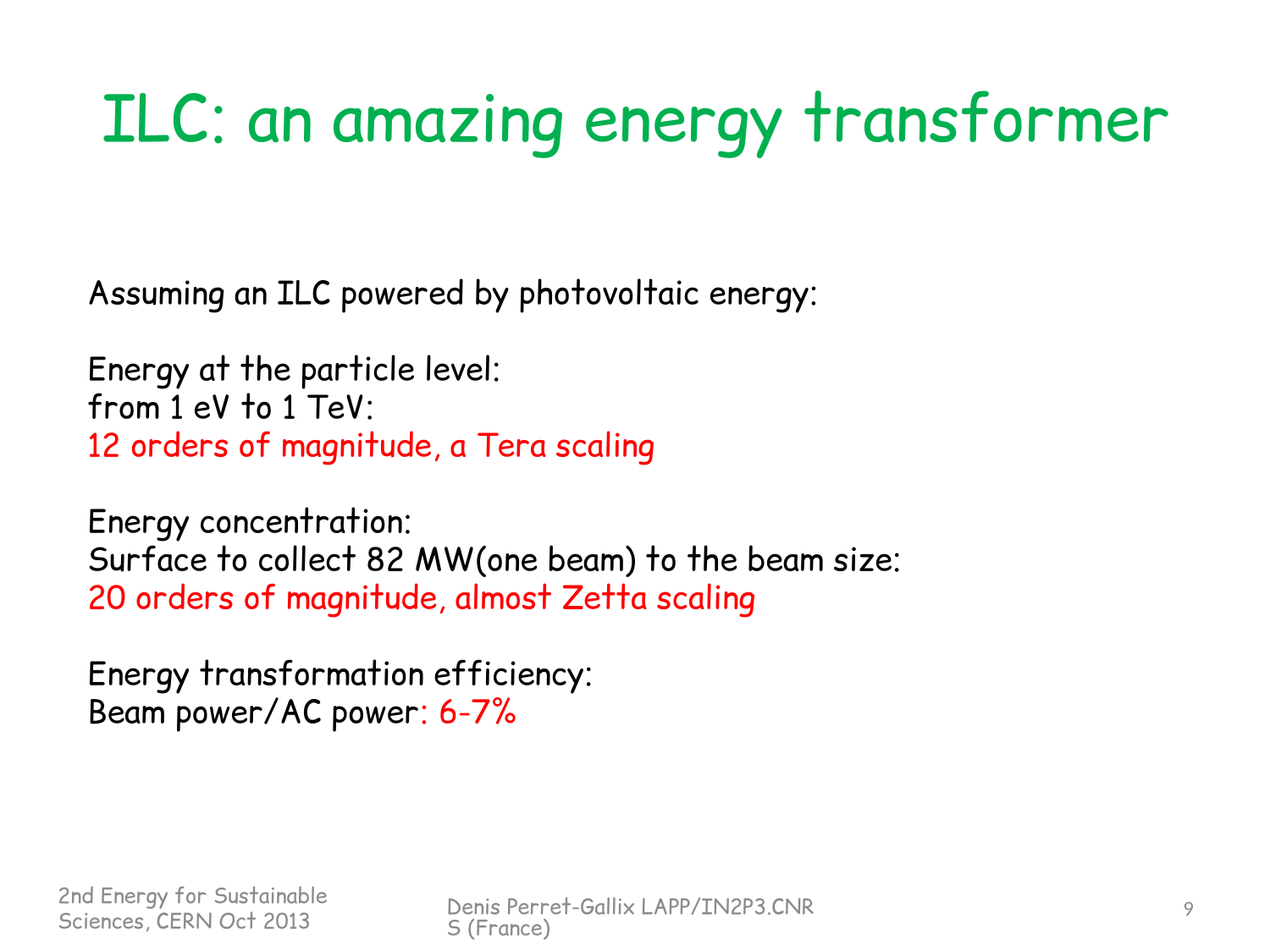

# ILC: an amazing energy transformer
Assuming an ILC powered by photovoltaic energy:

Energy at the particle level:
from 1 eV to 1 TeV:
12 orders of magnitude, a Tera scaling

Energy concentration:
Surface to collect 82 MW(one beam) to the beam size:
20 orders of magnitude, almost Zetta scaling

Energy transformation efficiency:
Beam power/AC power: 6-7%

2nd Energy for Sustainable Sciences, CERN Oct 2013
Denis Perret-Gallix LAPP/IN2P3.CNRS (France)
9